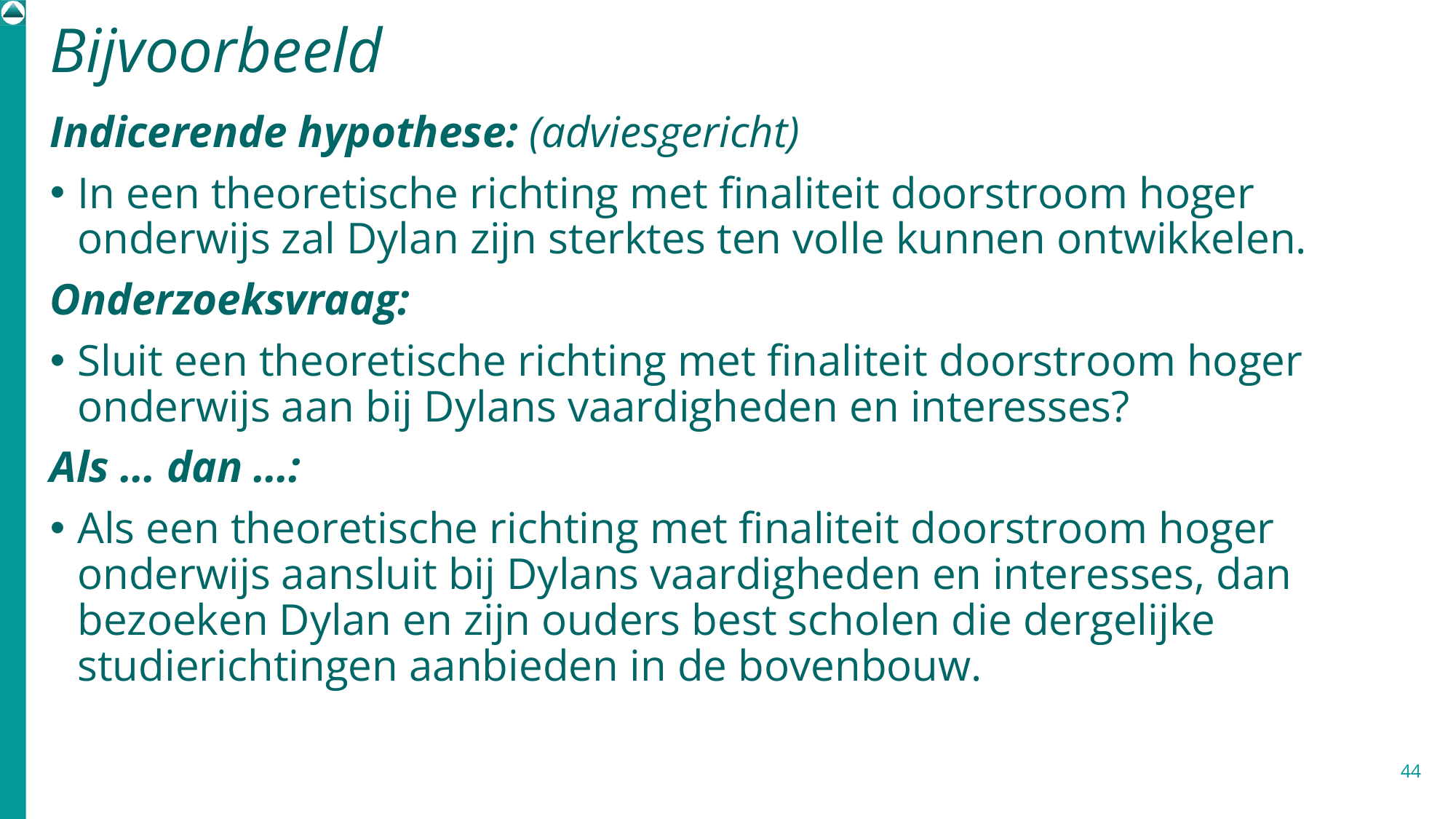

# Bijvoorbeeld
Indicerende hypothese: (adviesgericht)
In een theoretische richting met finaliteit doorstroom hoger onderwijs zal Dylan zijn sterktes ten volle kunnen ontwikkelen.
Onderzoeksvraag:
Sluit een theoretische richting met finaliteit doorstroom hoger onderwijs aan bij Dylans vaardigheden en interesses?
Als … dan …:
Als een theoretische richting met finaliteit doorstroom hoger onderwijs aansluit bij Dylans vaardigheden en interesses, dan bezoeken Dylan en zijn ouders best scholen die dergelijke studierichtingen aanbieden in de bovenbouw.
44